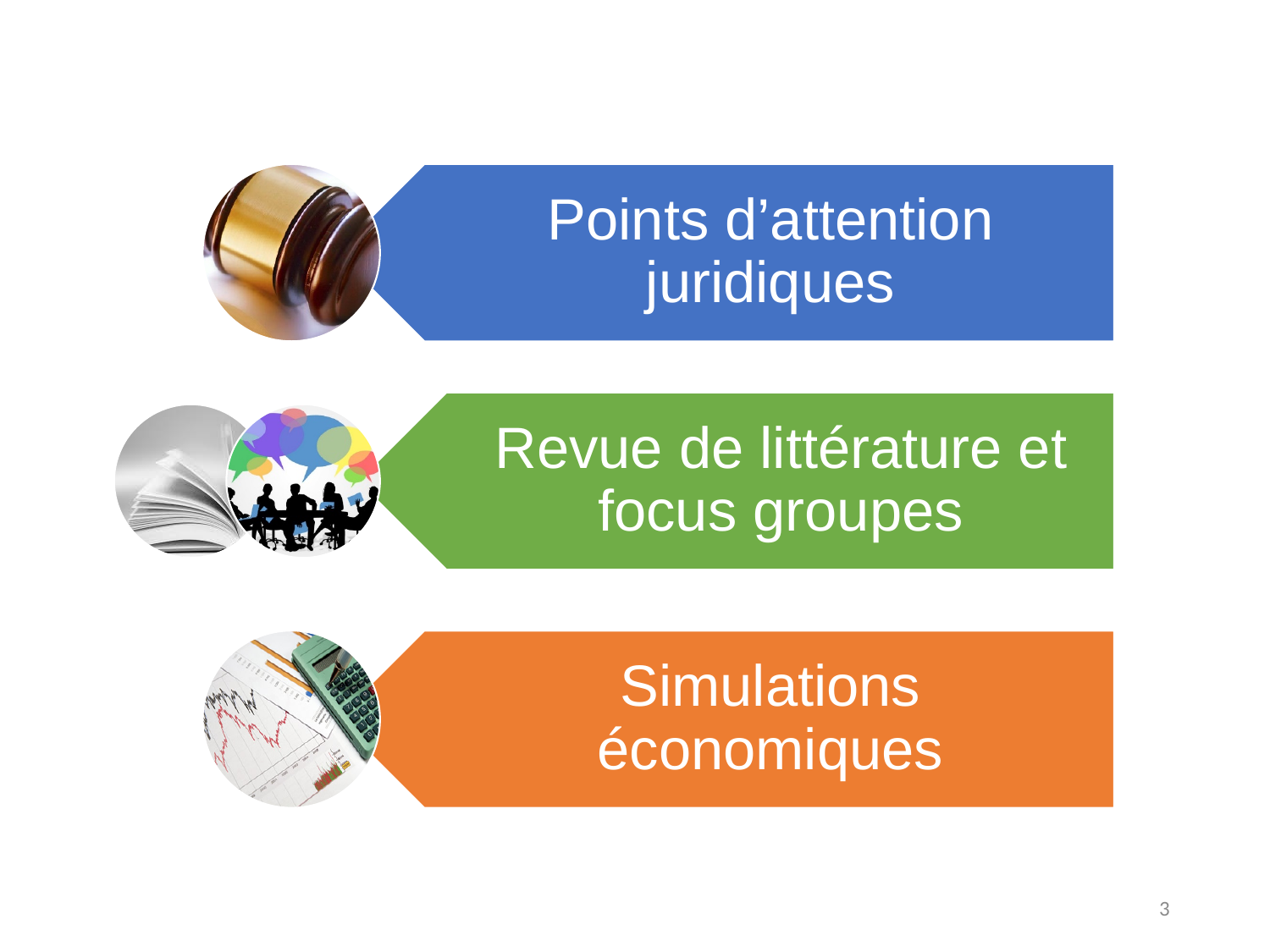

Points d’attention juridiques

Revue de littérature et focus groupes

Simulations économiques
3